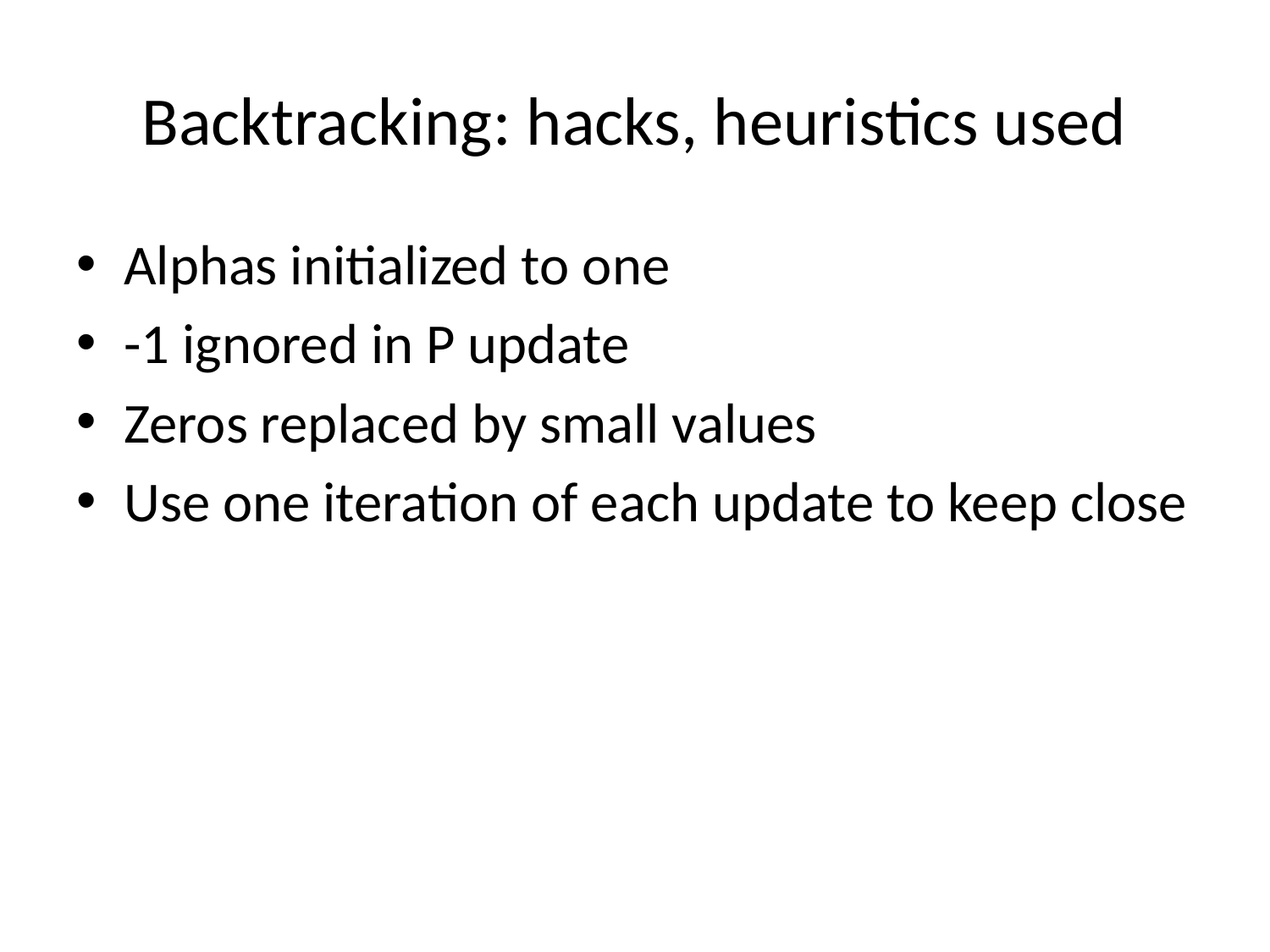

# Backtracking: hacks, heuristics used
Alphas initialized to one
-1 ignored in P update
Zeros replaced by small values
Use one iteration of each update to keep close